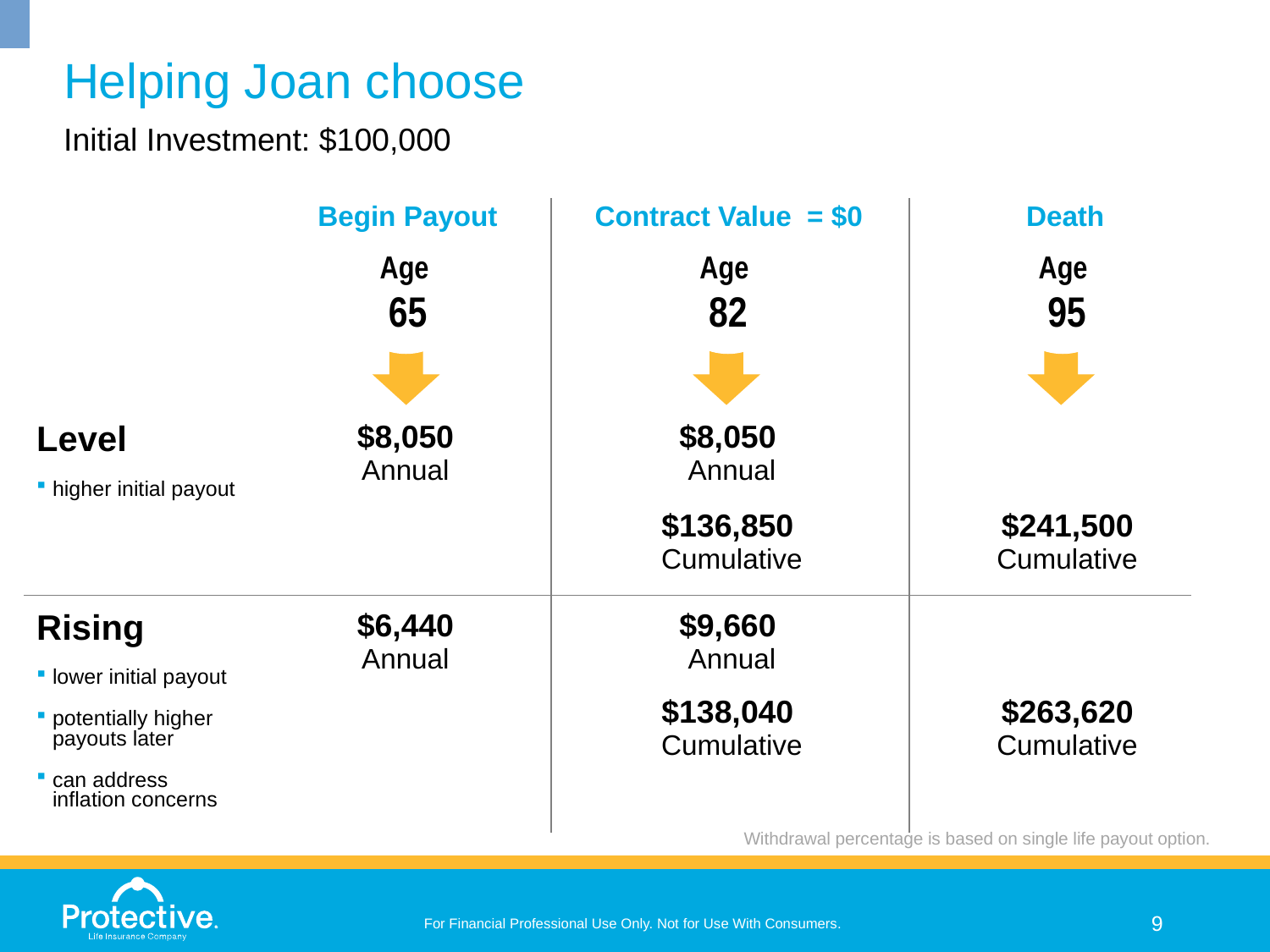

# Helping Joan choose
Initial Investment: $100,000
|  | Annual |  | Cumulative |  |
| --- | --- | --- | --- | --- |
| Income Option | Age 65 | Age 82, (When Contract Value = $0) | Age 82, (When Contract Value = $0) | Age 95 |
| Level higher initial payout | $7,350 | $7,350 | $132,300 | $227,850 |
| Rising lower initial payout potentially higher payouts later can address inflation concerns | $6,300 | $8,540 | $134,680 | $245,700 |
Begin Payout
Contract Value  = $0
Death

Age
65
Age
82
Age
95

| Level higher initial payout | $8,050 Annual |  | $8,050 Annual |  |
| --- | --- | --- | --- | --- |
|  |  |  | $136,850 Cumulative | $241,500 Cumulative |
| Rising lower initial payout potentially higher payouts later can address inflation concerns | $6,440 Annual |  | $9,660 Annual |  |
|  |  |  | $138,040 Cumulative | $263,620 Cumulative |
Withdrawal percentage is based on single life payout option.